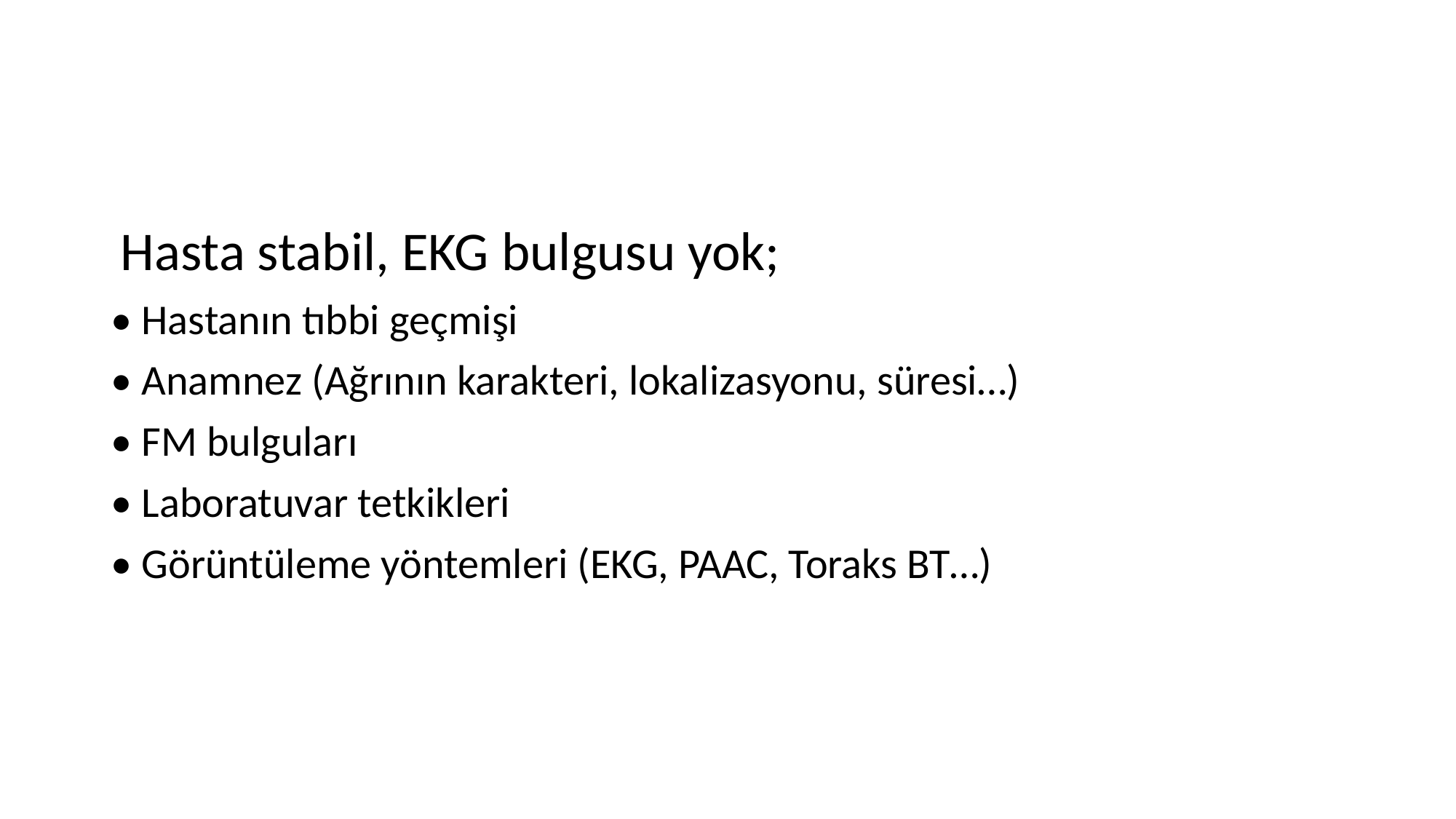

#
 Hasta stabil, EKG bulgusu yok;
• Hastanın tıbbi geçmişi
• Anamnez (Ağrının karakteri, lokalizasyonu, süresi…)
• FM bulguları
• Laboratuvar tetkikleri
• Görüntüleme yöntemleri (EKG, PAAC, Toraks BT…)